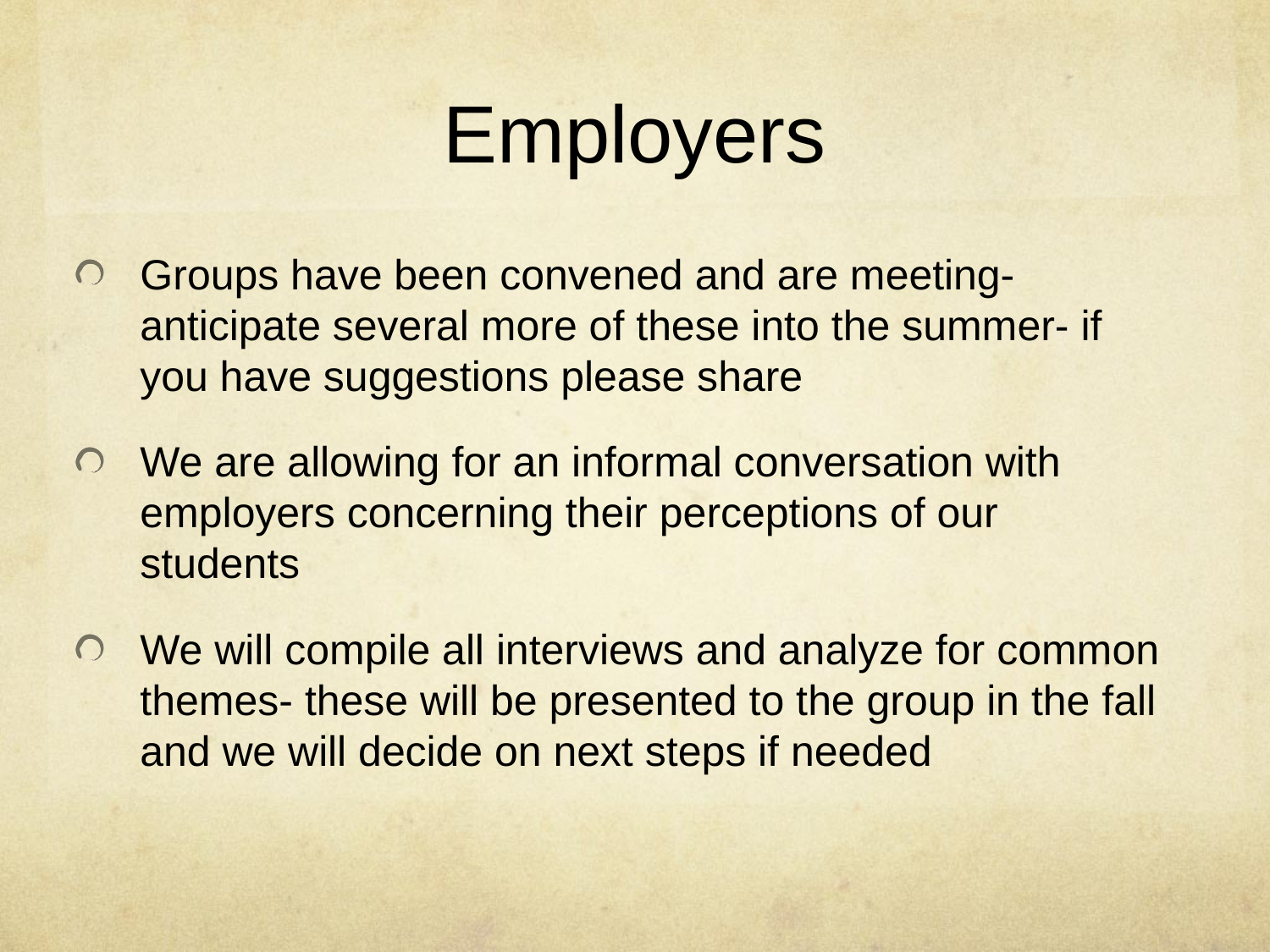

# Employers
Groups have been convened and are meeting- anticipate several more of these into the summer- if you have suggestions please share
We are allowing for an informal conversation with employers concerning their perceptions of our students
We will compile all interviews and analyze for common themes- these will be presented to the group in the fall and we will decide on next steps if needed